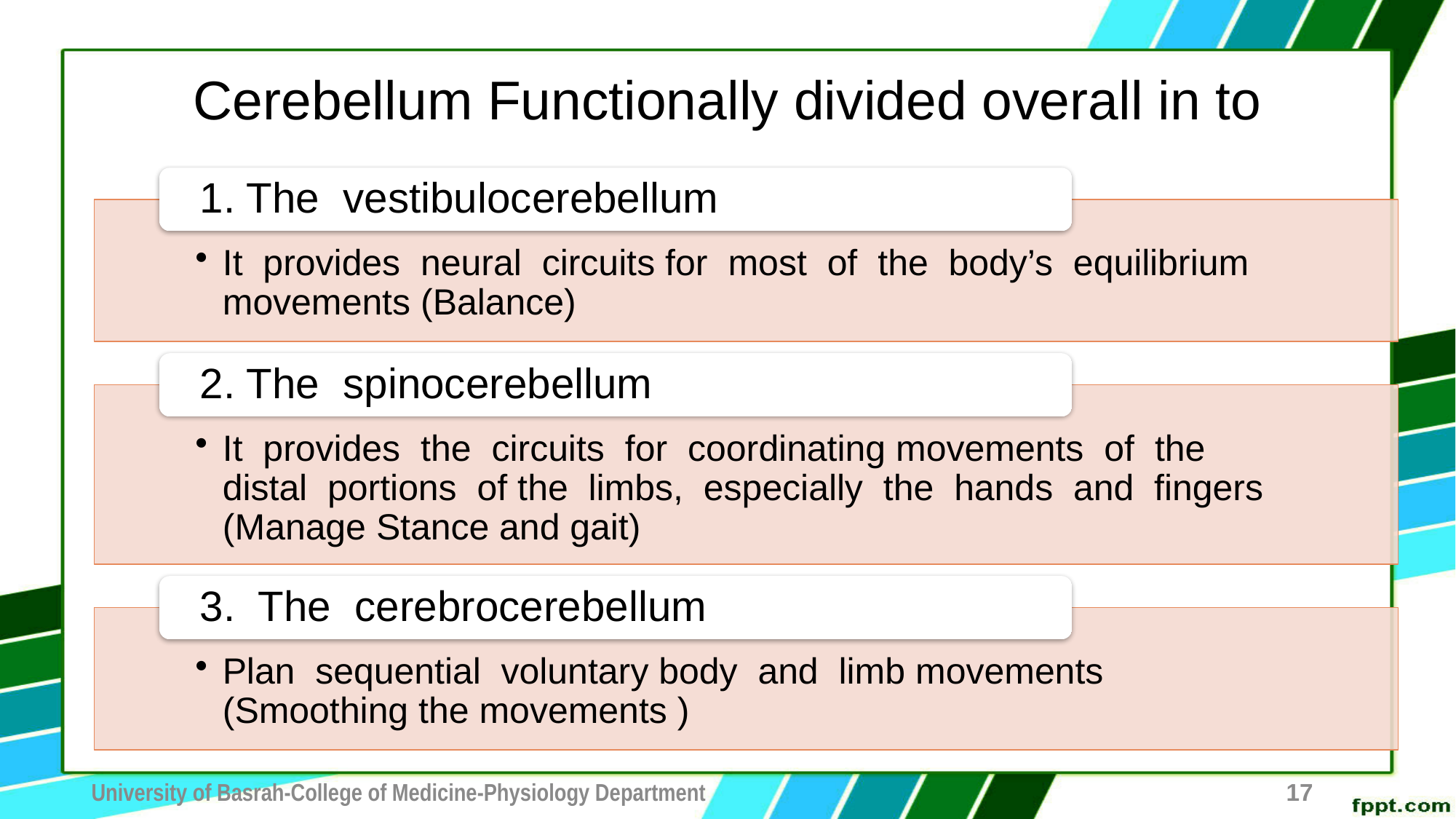

# Cerebellum Functionally divided overall in to
It  provides  neural  circuits for  most  of  the  body’s  equilibrium  movements (Balance)
1. The  vestibulocerebellum
It  provides  the  circuits  for  coordinating movements  of  the  distal  portions  of the  limbs,  especially  the  hands  and  fingers (Manage Stance and gait)
2. The  spinocerebellum
Plan  sequential  voluntary body  and  limb movements (Smoothing the movements )
3.  The  cerebrocerebellum
17
University of Basrah-College of Medicine-Physiology Department